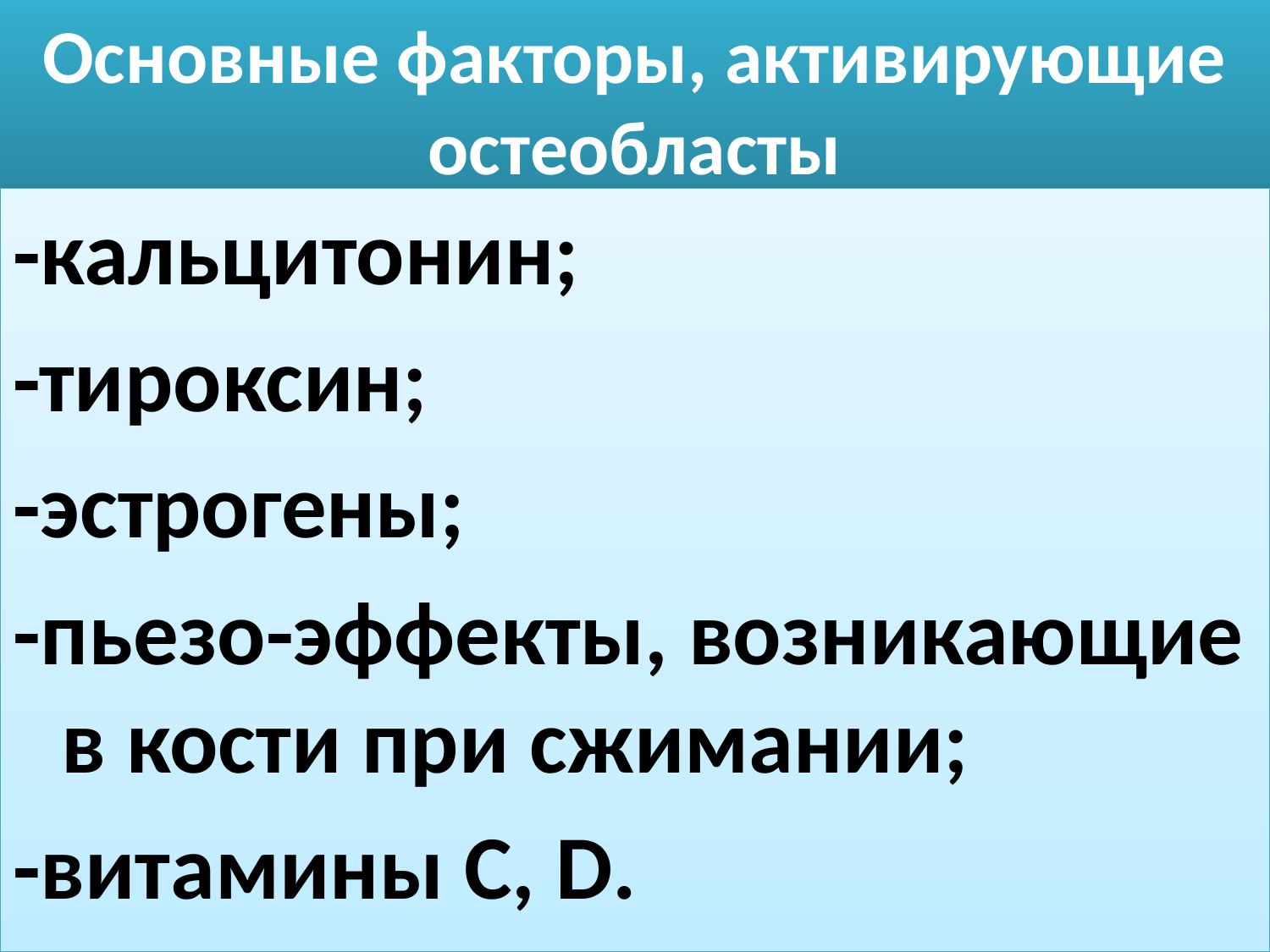

# Основные факторы, активирующие остеобласты
-кальцитонин;
-тироксин;
-эстрогены;
-пьезо-эффекты, возникающие в кости при сжимании;
-витамины С, D.